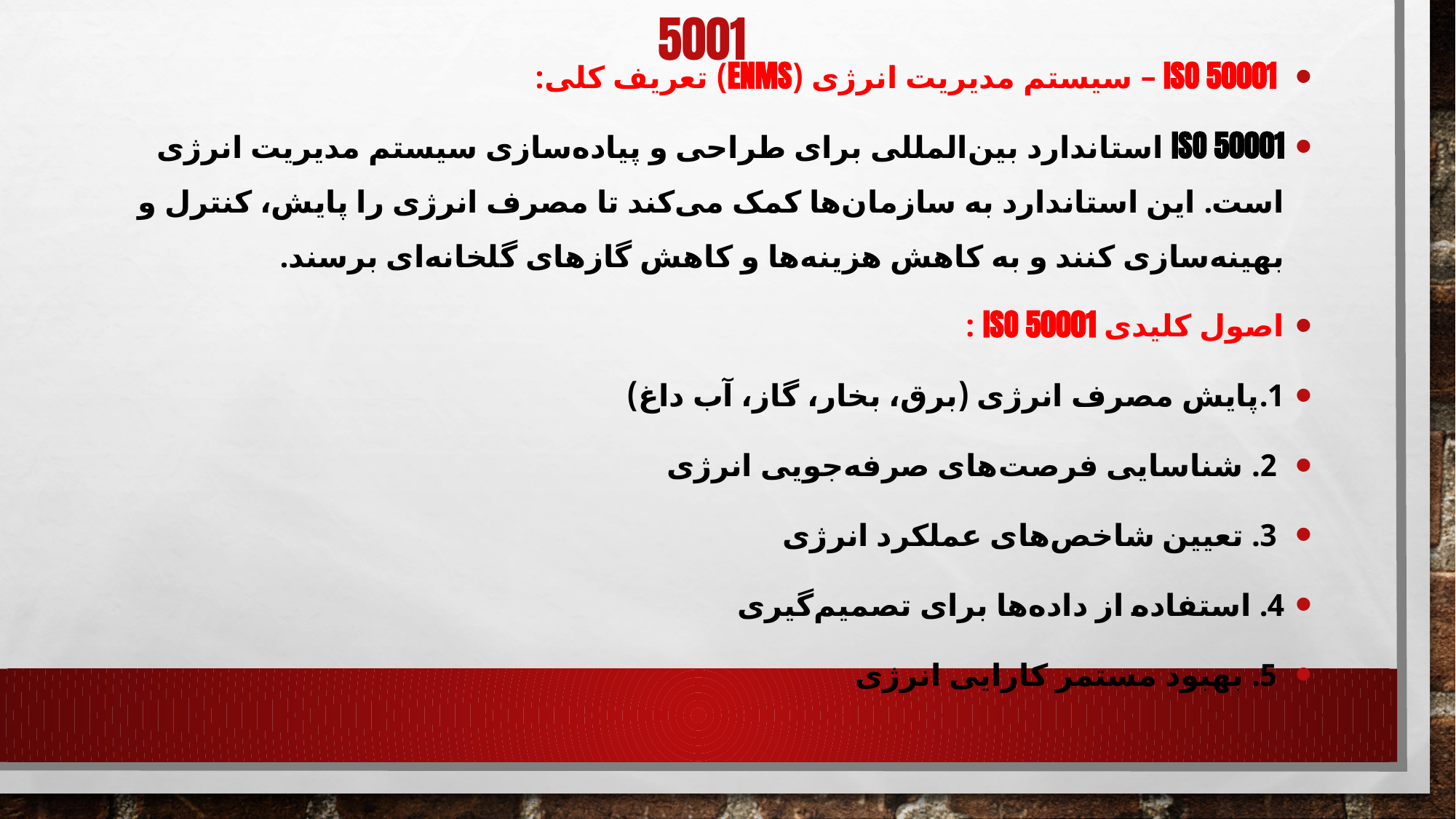

# 5001
 ISO 50001 – سیستم مدیریت انرژی (EnMS) تعریف کلی:
ISO 50001 استاندارد بین‌المللی برای طراحی و پیاده‌سازی سیستم مدیریت انرژی است. این استاندارد به سازمان‌ها کمک می‌کند تا مصرف انرژی را پایش، کنترل و بهینه‌سازی کنند و به کاهش هزینه‌ها و کاهش گازهای گلخانه‌ای برسند.
اصول کلیدی ISO 50001 :
1.پایش مصرف انرژی (برق، بخار، گاز، آب داغ)
 2. شناسایی فرصت‌های صرفه‌جویی انرژی
 3. تعیین شاخص‌های عملکرد انرژی
4. استفاده از داده‌ها برای تصمیم‌گیری
 5. بهبود مستمر کارایی انرژی